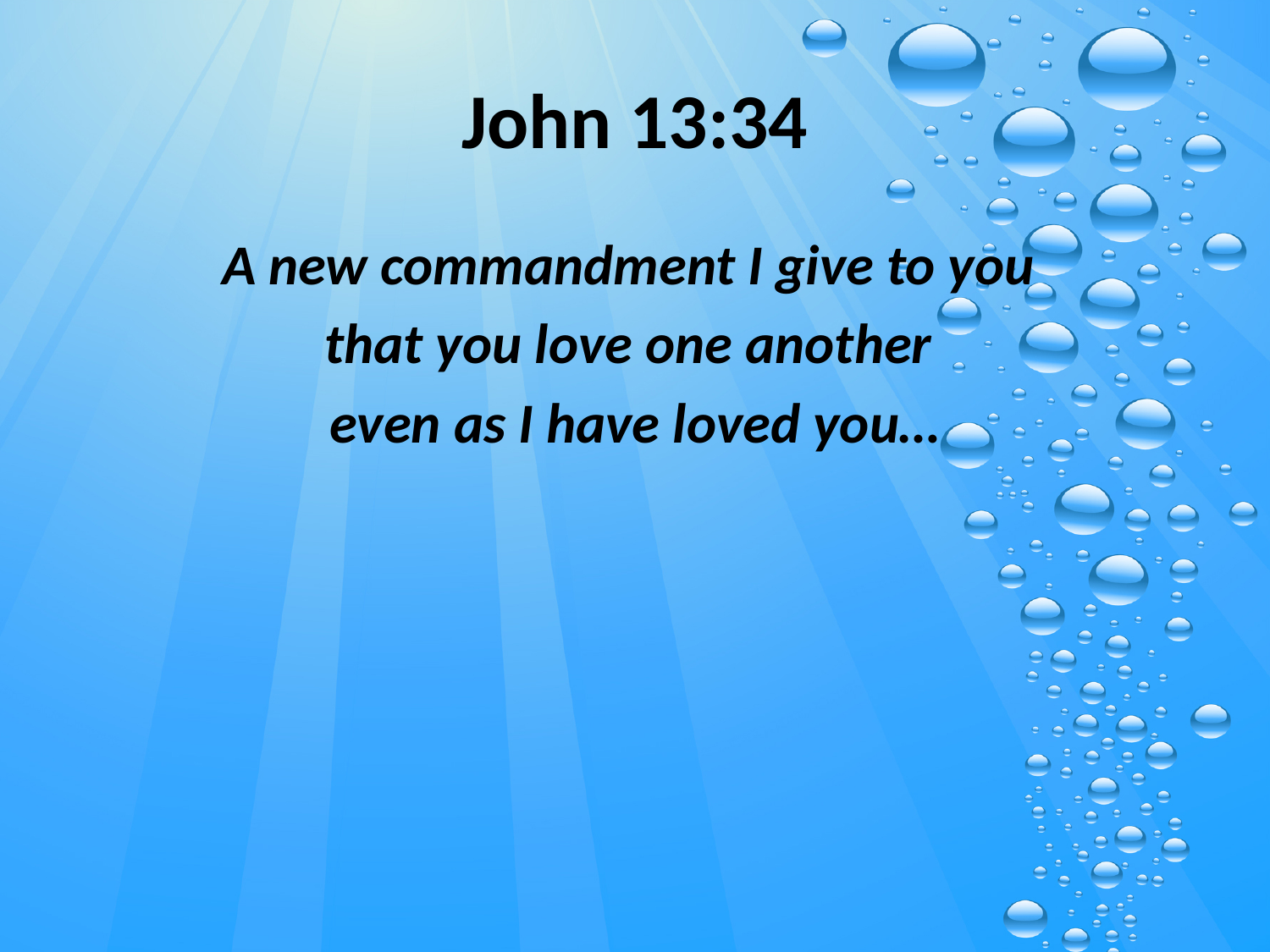

# John 13:34
A new commandment I give to you
that you love one another
even as I have loved you…